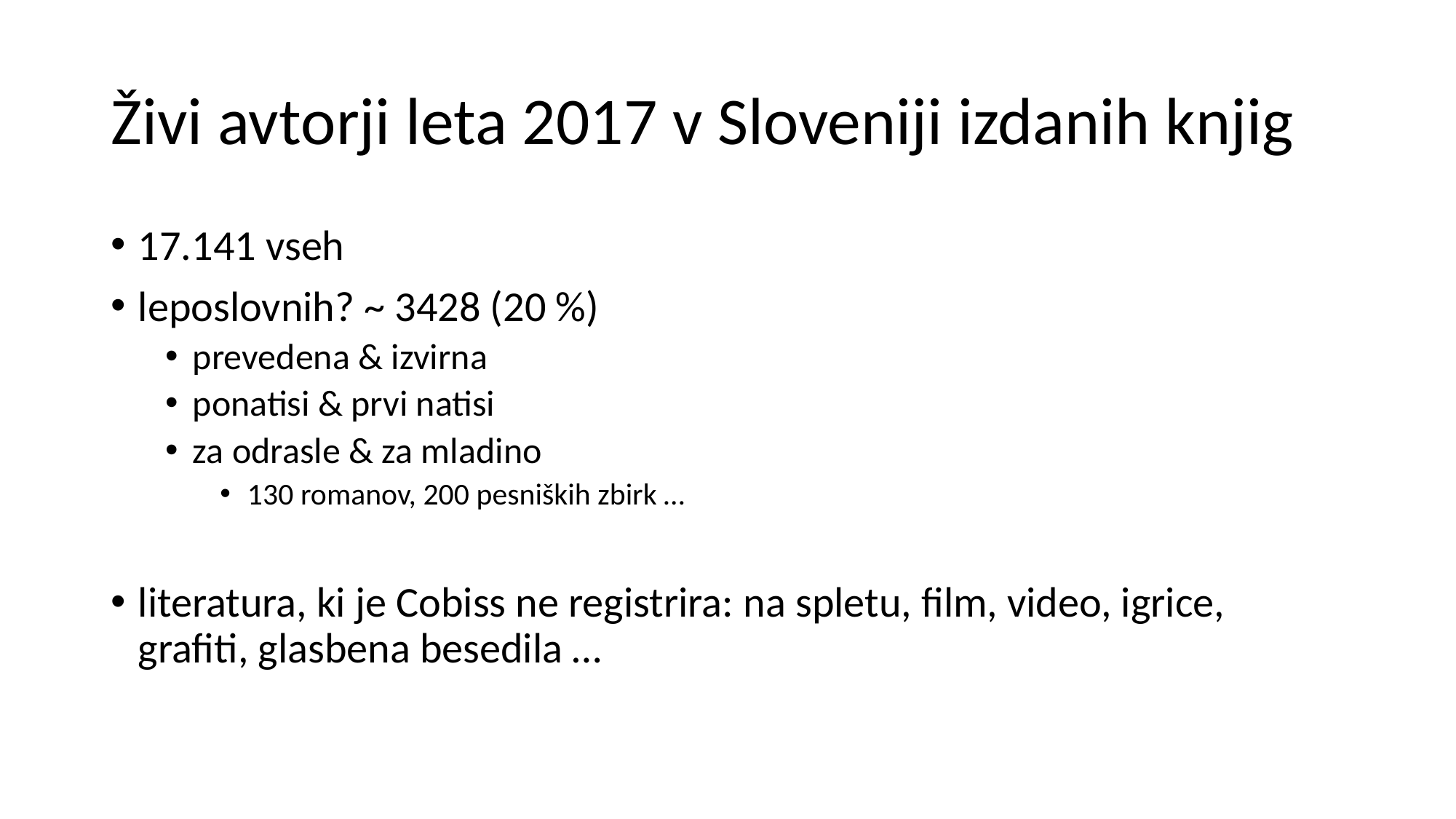

# Živi avtorji leta 2017 v Sloveniji izdanih knjig
17.141 vseh
leposlovnih? ~ 3428 (20 %)
prevedena & izvirna
ponatisi & prvi natisi
za odrasle & za mladino
130 romanov, 200 pesniških zbirk …

literatura, ki je Cobiss ne registrira: na spletu, film, video, igrice, grafiti, glasbena besedila …